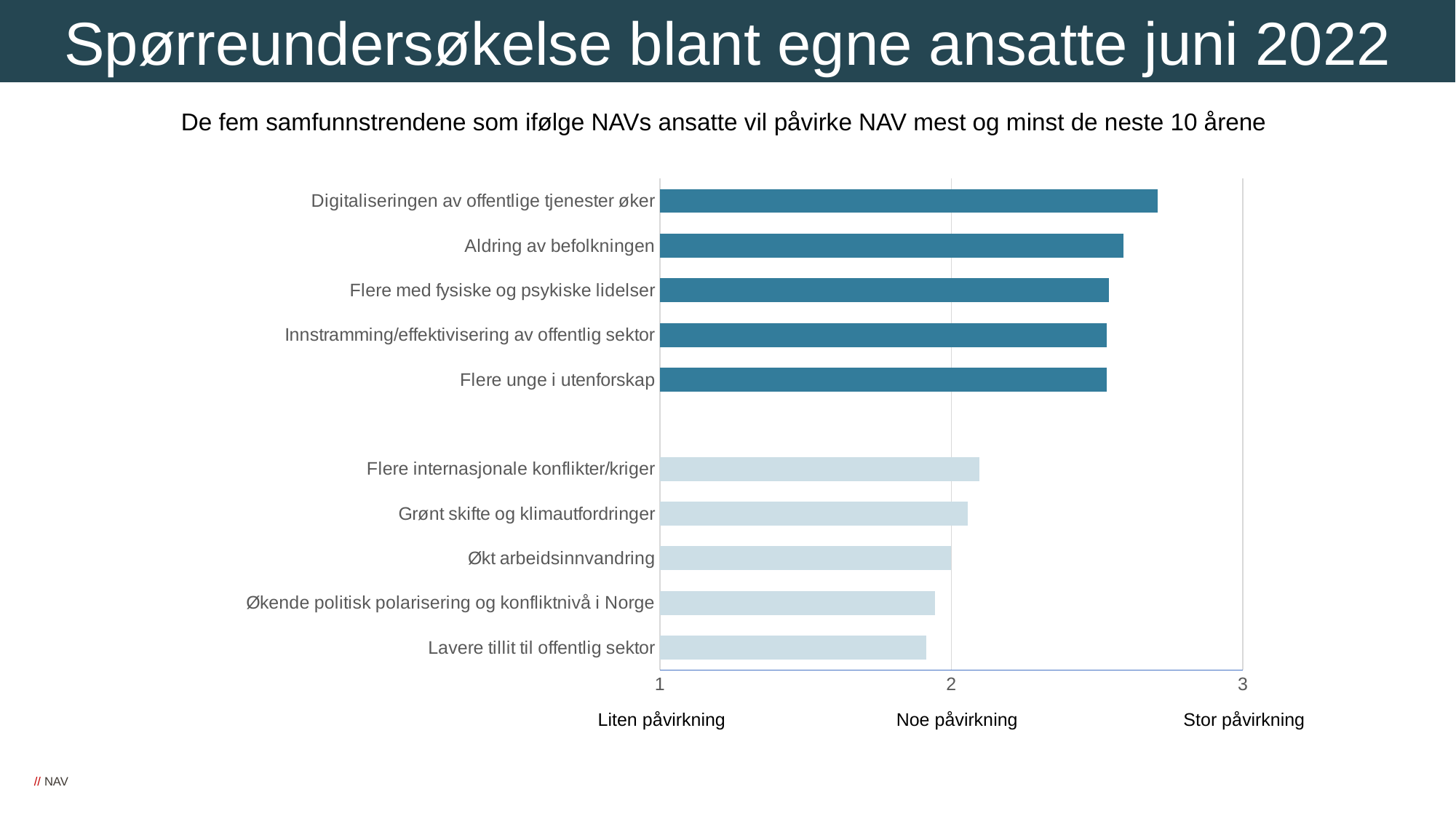

Spørreundersøkelse blant egne ansatte juni 2022
# De fem samfunnstrendene som ifølge NAVs ansatte vil påvirke NAV mest og minst de neste 10 årene

### Chart

| Category | NAV som helhet |
|---|---|
| Lavere tillit til offentlig sektor | 1.915136 |
| Økende politisk polarisering og konfliktnivå i Norge | 1.944908 |
| Økt arbeidsinnvandring | 2.0 |
| Grønt skifte og klimautfordringer | 2.055927 |
| Flere internasjonale konflikter/kriger | 2.097663 |
|  | None |
| Flere unge i utenforskap | 2.533389 |
| Innstramming/effektivisering av offentlig sektor | 2.533389 |
| Flere med fysiske og psykiske lidelser | 2.541736 |
| Aldring av befolkningen | 2.590985 |
| Digitaliseringen av offentlige tjenester øker | 2.708403 |
Stor påvirkning
Noe påvirkning
Liten påvirkning